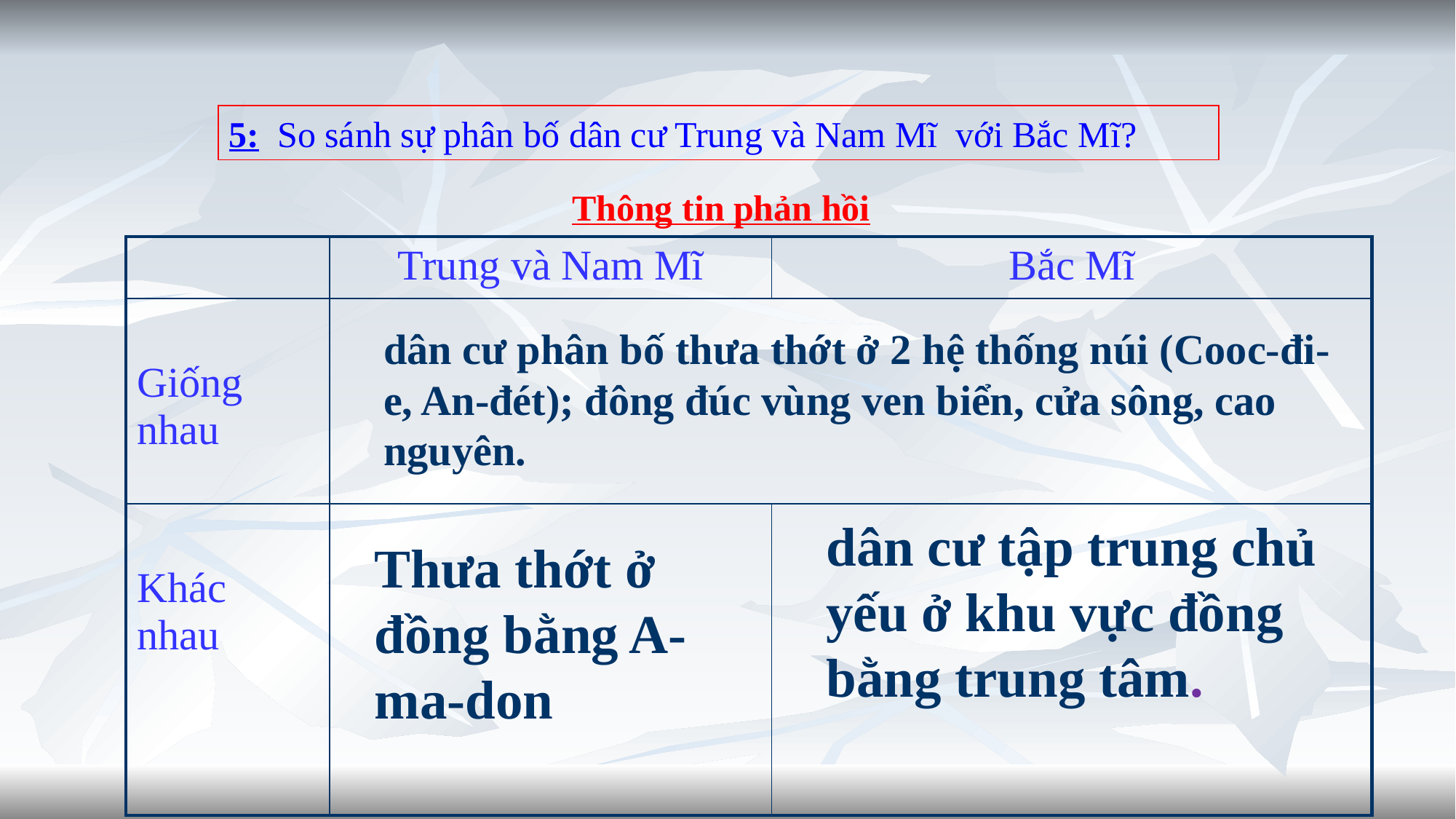

5:  So sánh sự phân bố dân cư Trung và Nam Mĩ  với Bắc Mĩ?
Thông tin phản hồi
|  | Trung và Nam Mĩ | Bắc Mĩ |
| --- | --- | --- |
| Giống nhau |  |  |
| Khác nhau |  |  |
dân cư phân bố thưa thớt ở 2 hệ thống núi (Cooc-đi-e, An-đét); đông đúc vùng ven biển, cửa sông, cao nguyên.
dân cư tập trung chủ yếu ở khu vực đồng bằng trung tâm.
Thưa thớt ở đồng bằng A-ma-don